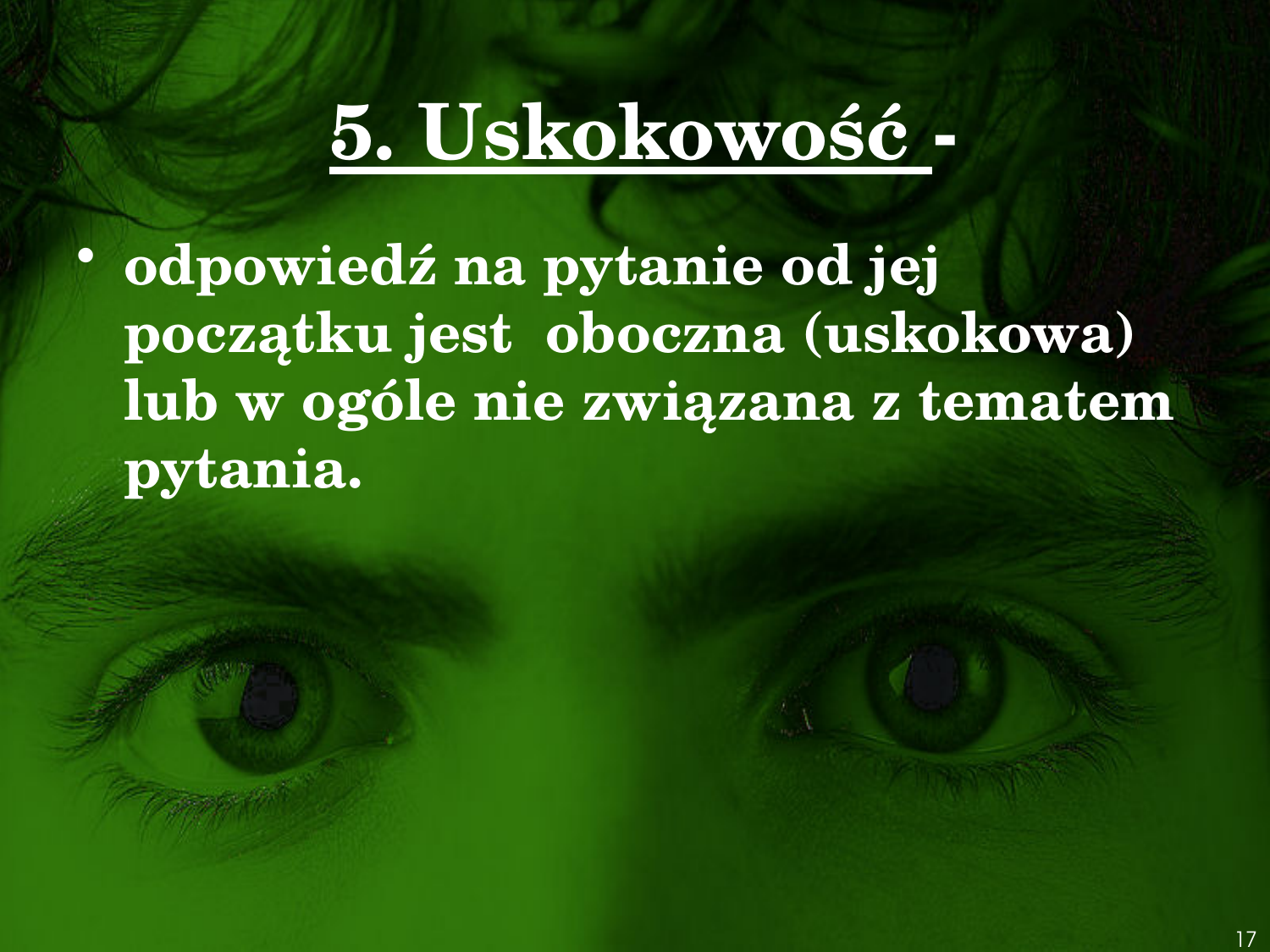

# 5. Uskokowość -
odpowiedź na pytanie od jej początku jest  oboczna (uskokowa) lub w ogóle nie związana z tematem pytania.

17